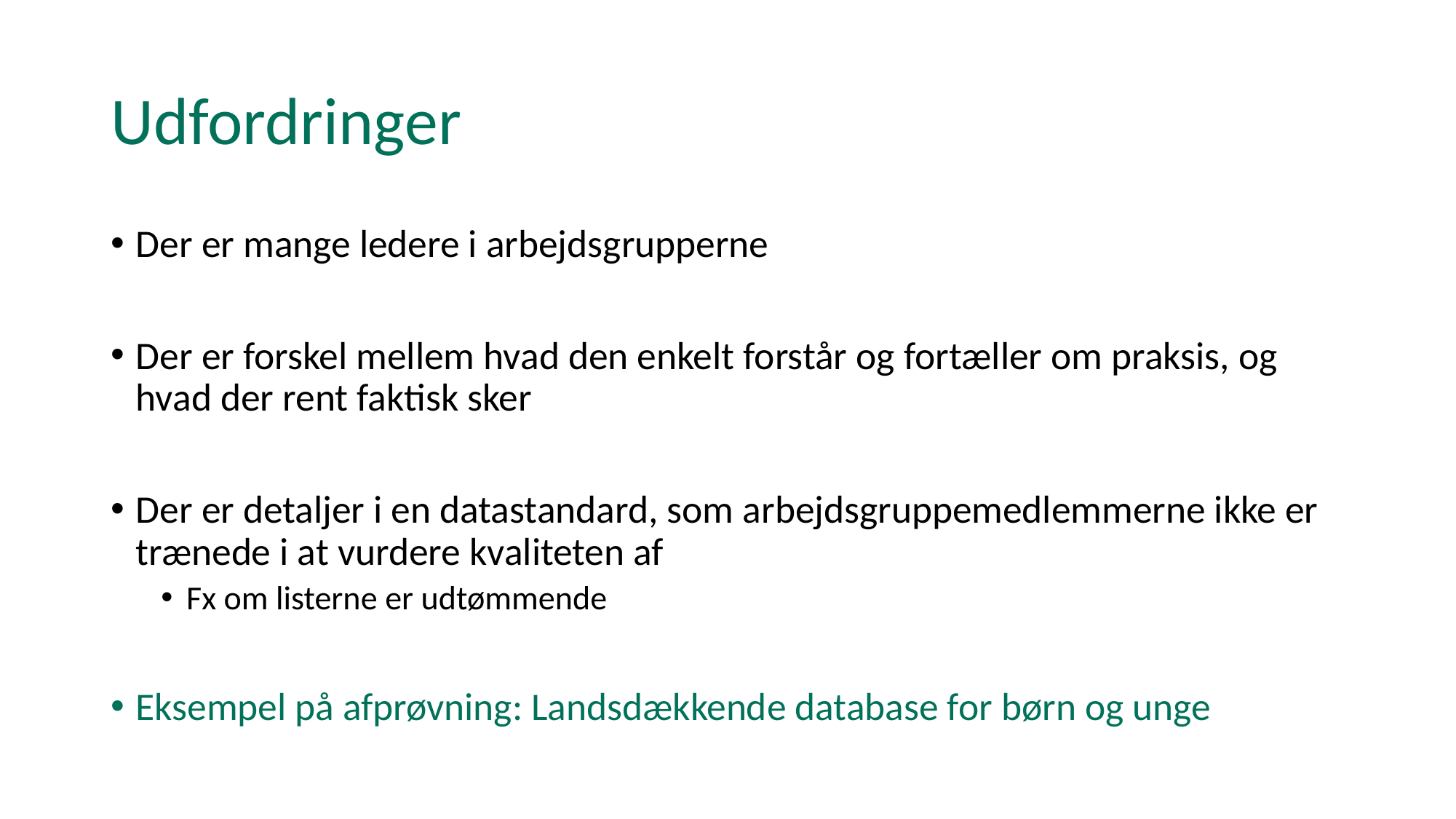

# Udfordringer
Der er mange ledere i arbejdsgrupperne

Der er forskel mellem hvad den enkelt forstår og fortæller om praksis, og hvad der rent faktisk sker

Der er detaljer i en datastandard, som arbejdsgruppemedlemmerne ikke er trænede i at vurdere kvaliteten af
Fx om listerne er udtømmende

Eksempel på afprøvning: Landsdækkende database for børn og unge